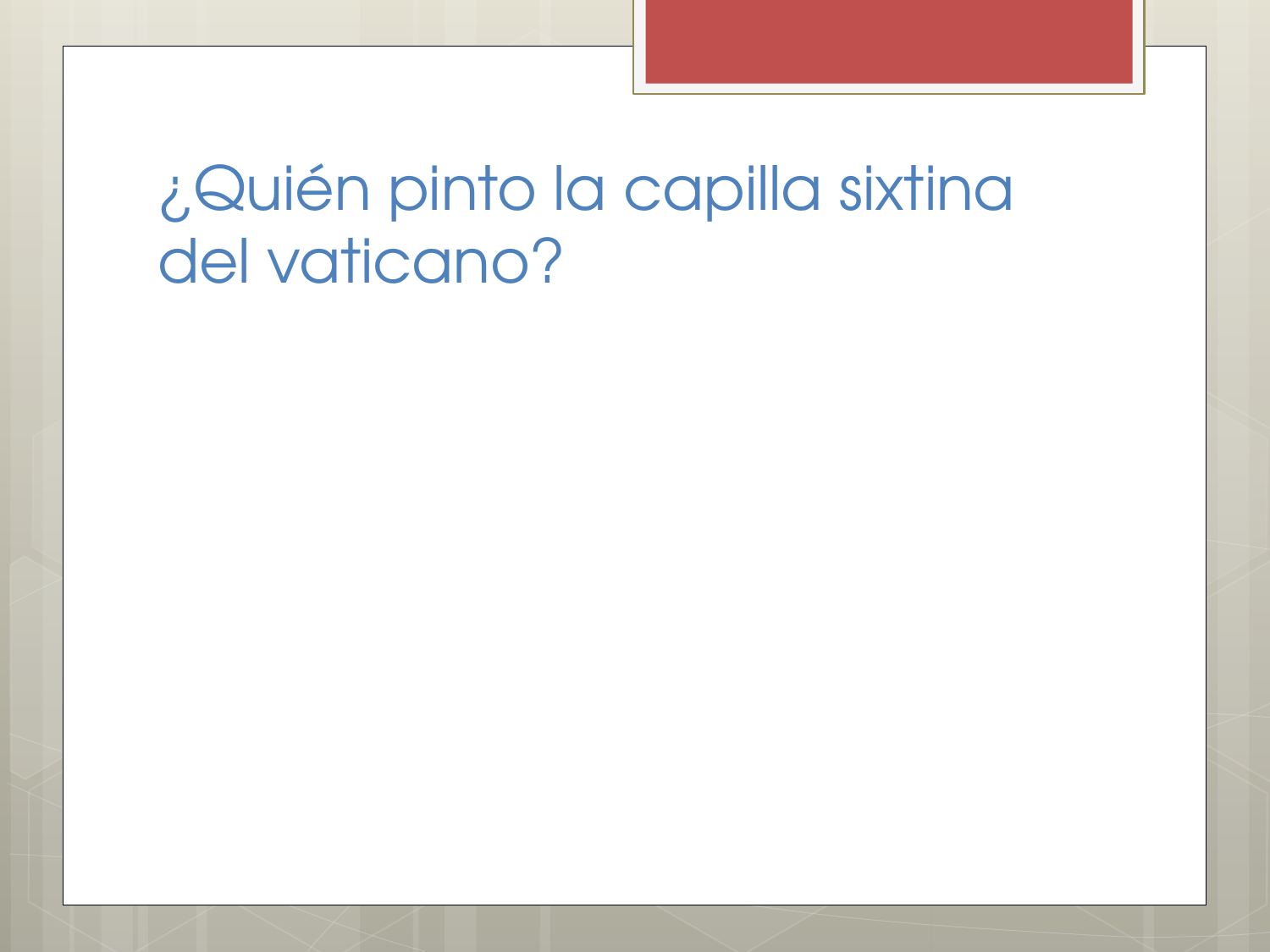

# ¿Quién pinto la capilla sixtina del vaticano?